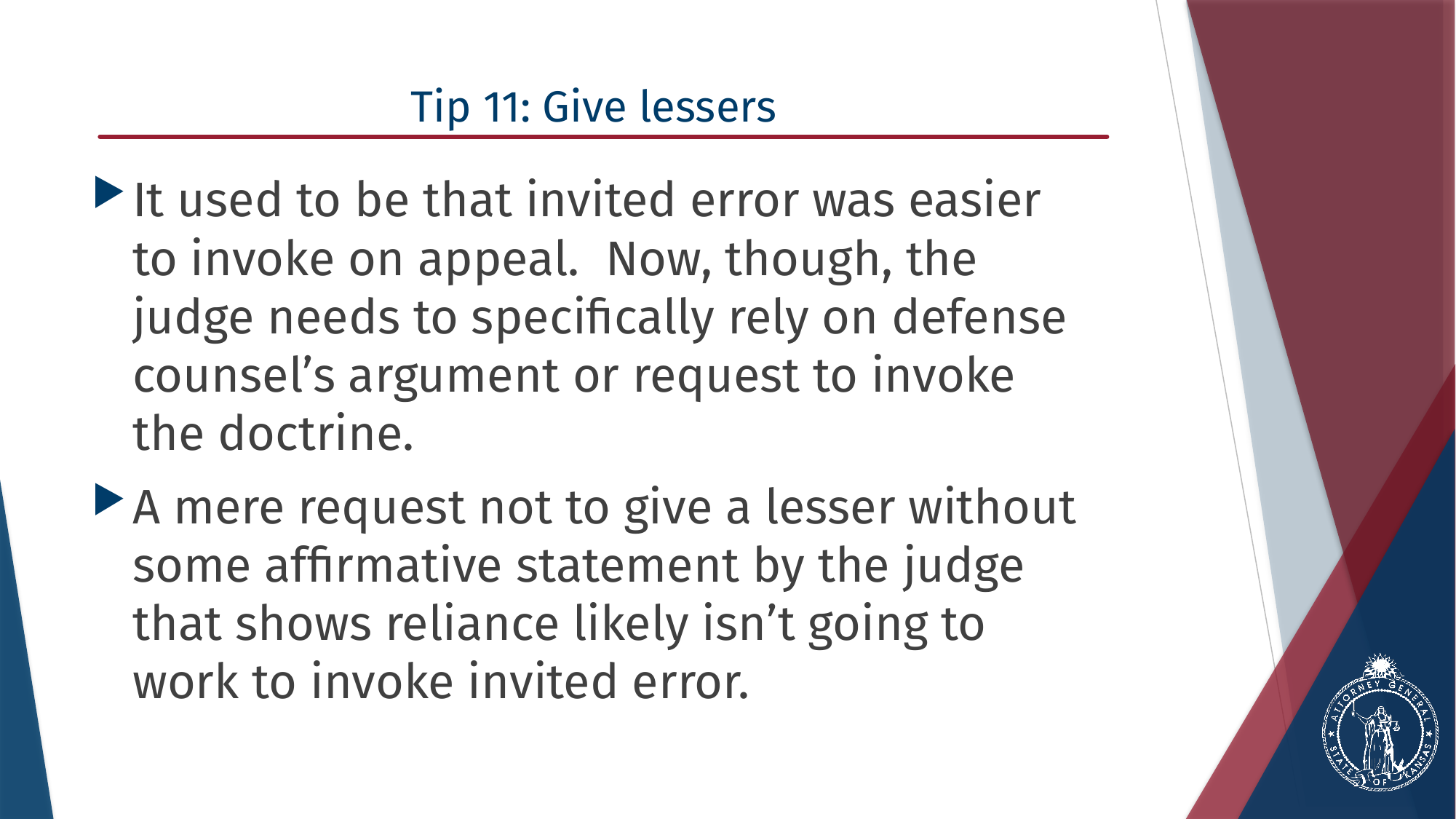

# Tip 11: Give lessers
It used to be that invited error was easier to invoke on appeal.  Now, though, the judge needs to specifically rely on defense counsel’s argument or request to invoke the doctrine.
A mere request not to give a lesser without some affirmative statement by the judge that shows reliance likely isn’t going to work to invoke invited error.